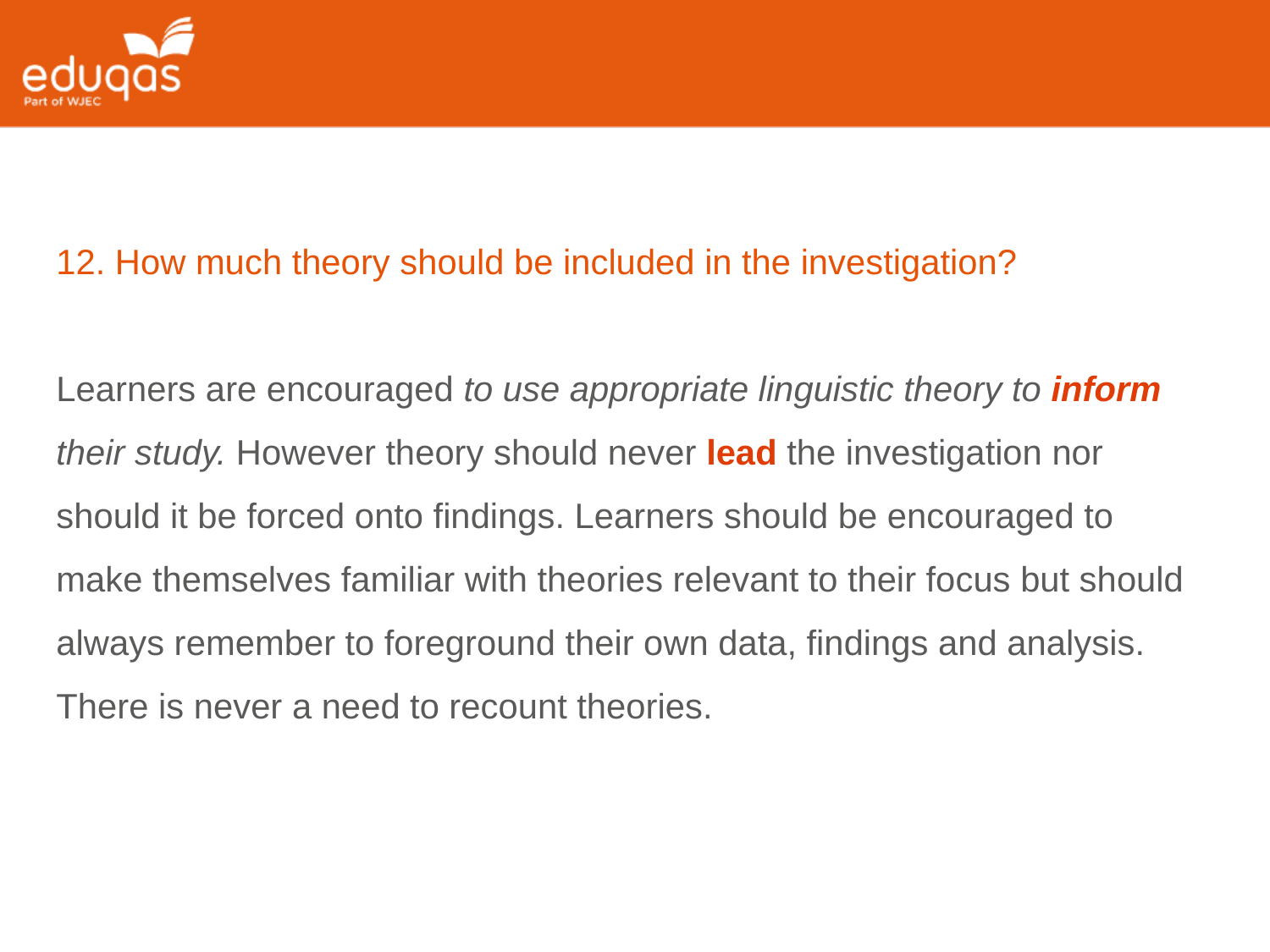

12. How much theory should be included in the investigation?

Learners are encouraged to use appropriate linguistic theory to inform their study. However theory should never lead the investigation nor should it be forced onto findings. Learners should be encouraged to make themselves familiar with theories relevant to their focus but should always remember to foreground their own data, findings and analysis. There is never a need to recount theories.